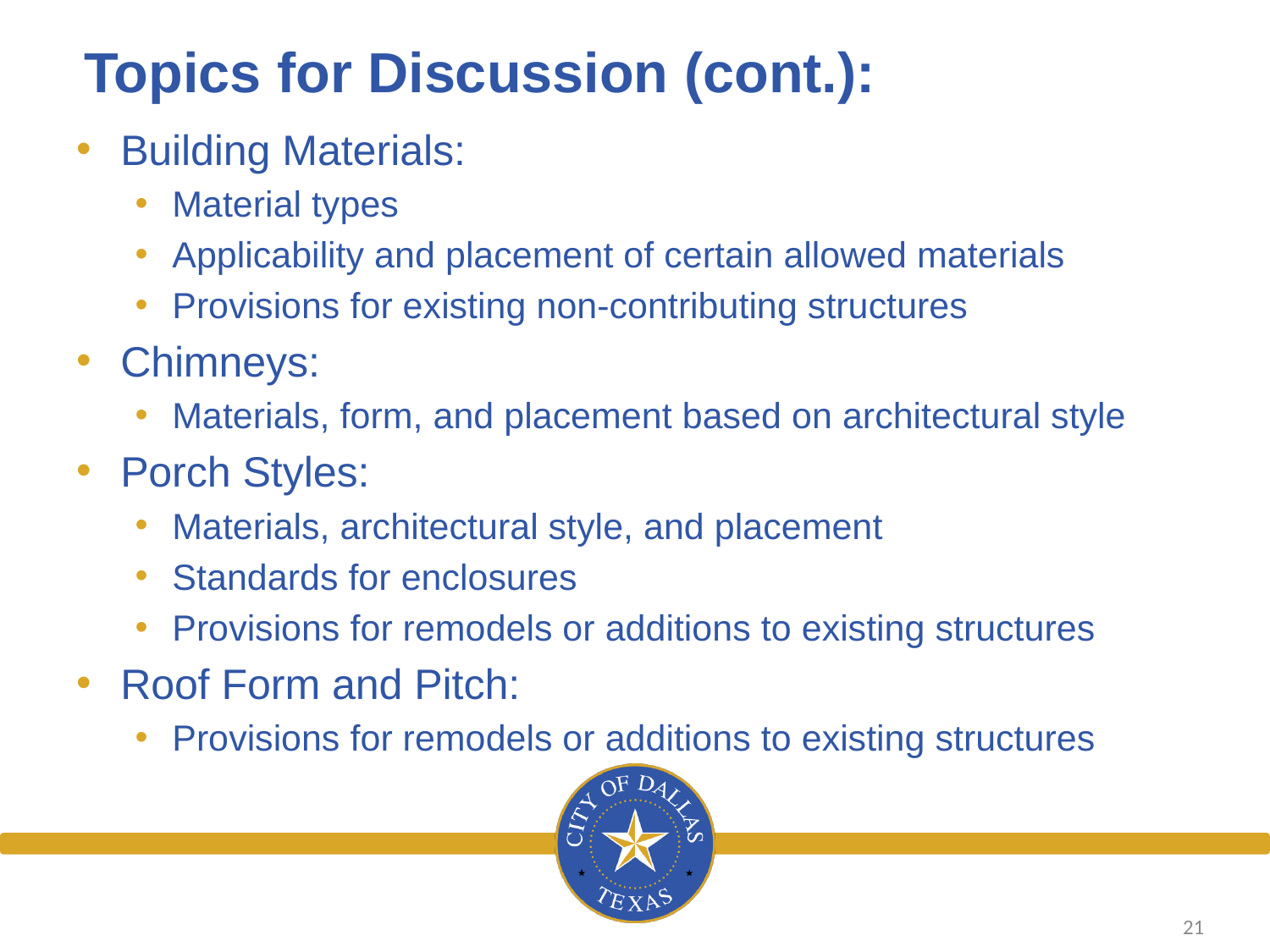

# Topics for Discussion (cont.):
Building Materials:
Material types
Applicability and placement of certain allowed materials
Provisions for existing non-contributing structures
Chimneys:
Materials, form, and placement based on architectural style
Porch Styles:
Materials, architectural style, and placement
Standards for enclosures
Provisions for remodels or additions to existing structures
Roof Form and Pitch:
Provisions for remodels or additions to existing structures

21